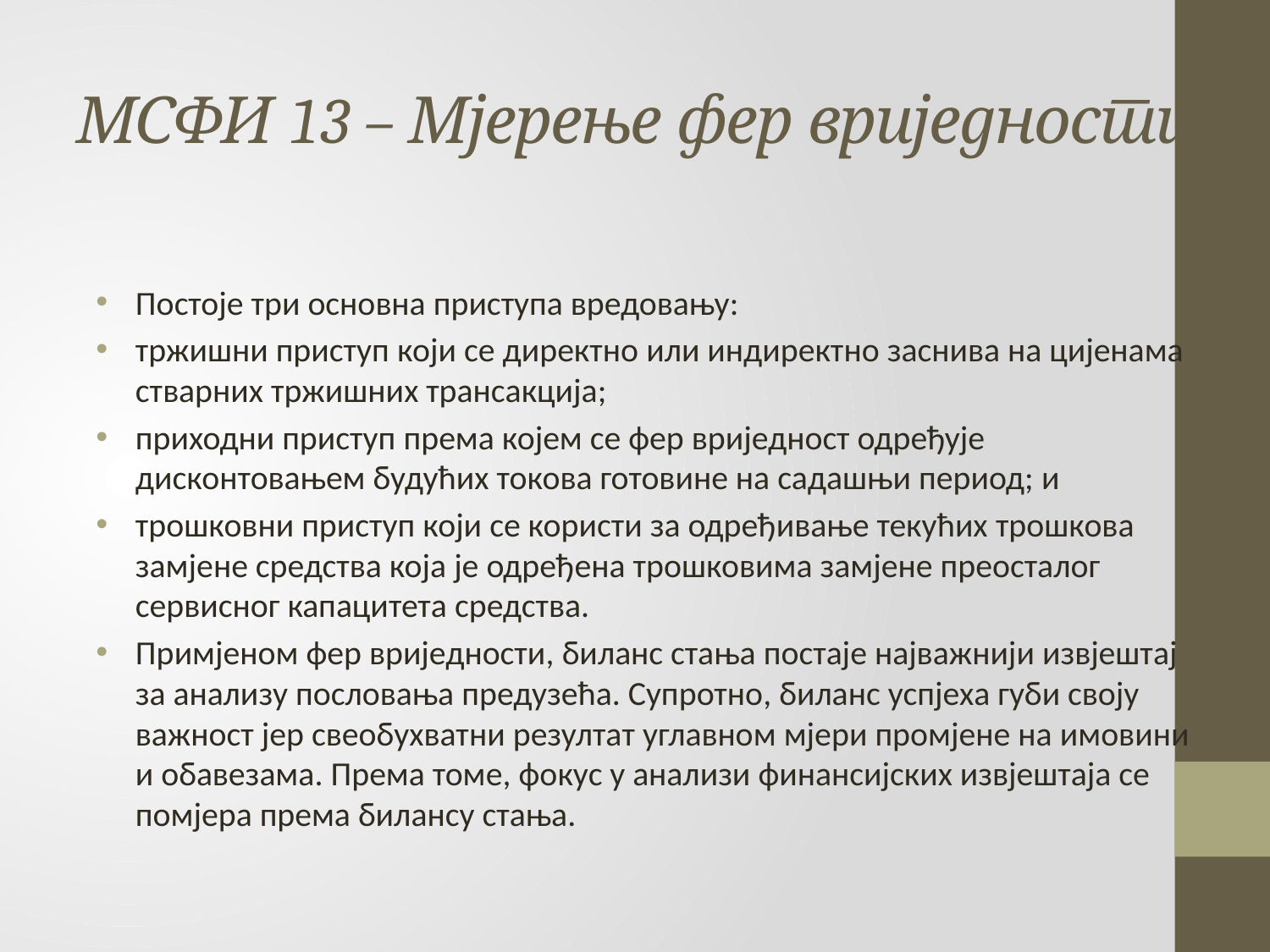

# МСФИ 13 – Мјерење фер вриједности
Постоје три основна приступа вредовању:
тржишни приступ који се директно или индиректно заснива на цијенама стварних тржишних трансакција;
приходни приступ према којем се фер вриједност одређује дисконтовањем будућих токова готовине на садашњи период; и
трошковни приступ који се користи за одређивање текућих трошкова замјене средства која је одређена трошковима замјене преосталог сервисног капацитета средства.
Примјеном фер вриједности, биланс стања постаје најважнији извјештај за анализу пословања предузећа. Супротно, биланс успјеха губи своју важност јер свеобухватни резултат углавном мјери промјене на имовини и обавезама. Према томе, фокус у анализи финансијских извјештаја се помјера према билансу стања.